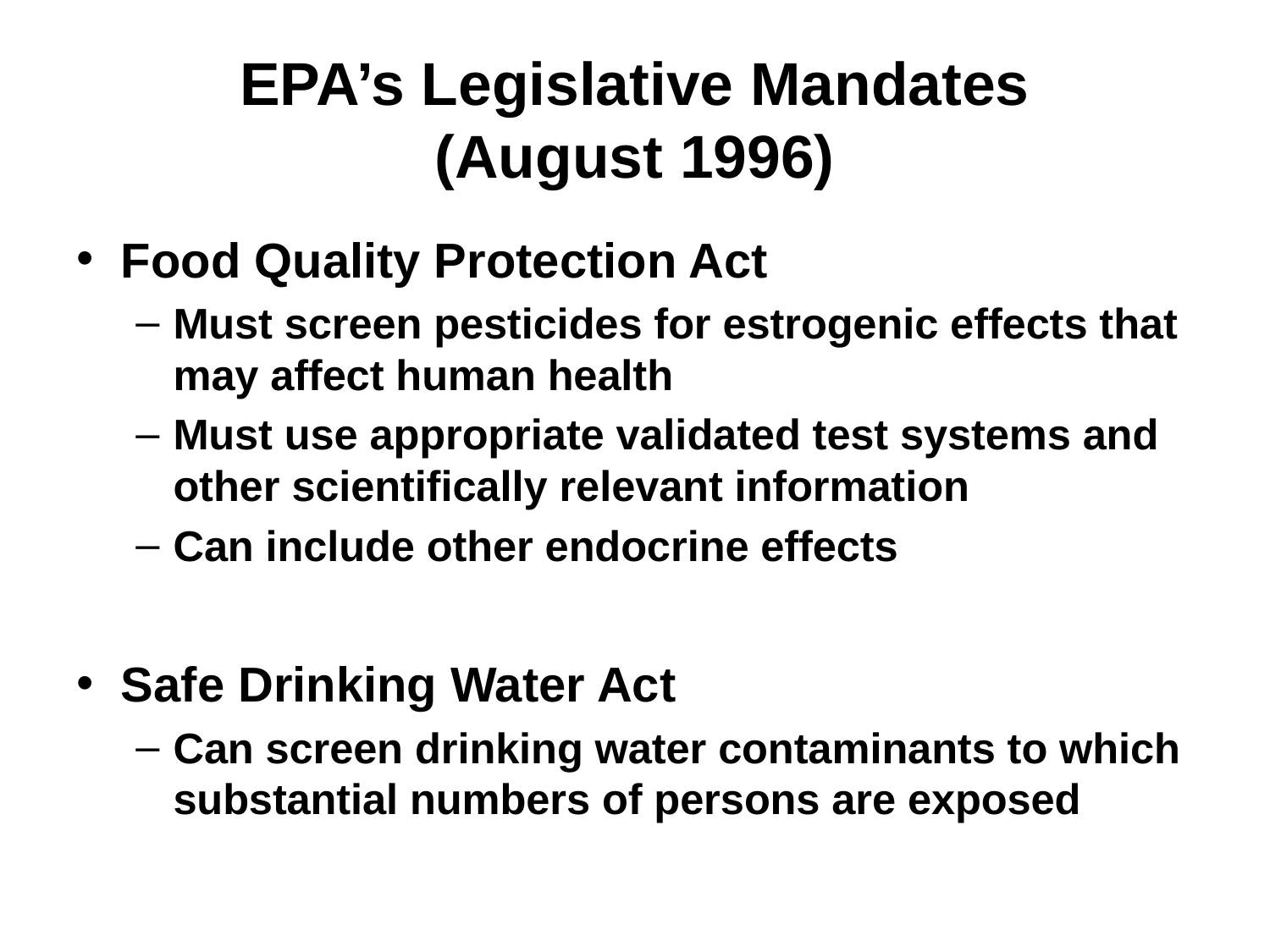

# EPA’s Legislative Mandates (August 1996)
Food Quality Protection Act
Must screen pesticides for estrogenic effects that may affect human health
Must use appropriate validated test systems and other scientifically relevant information
Can include other endocrine effects

Safe Drinking Water Act
Can screen drinking water contaminants to which substantial numbers of persons are exposed